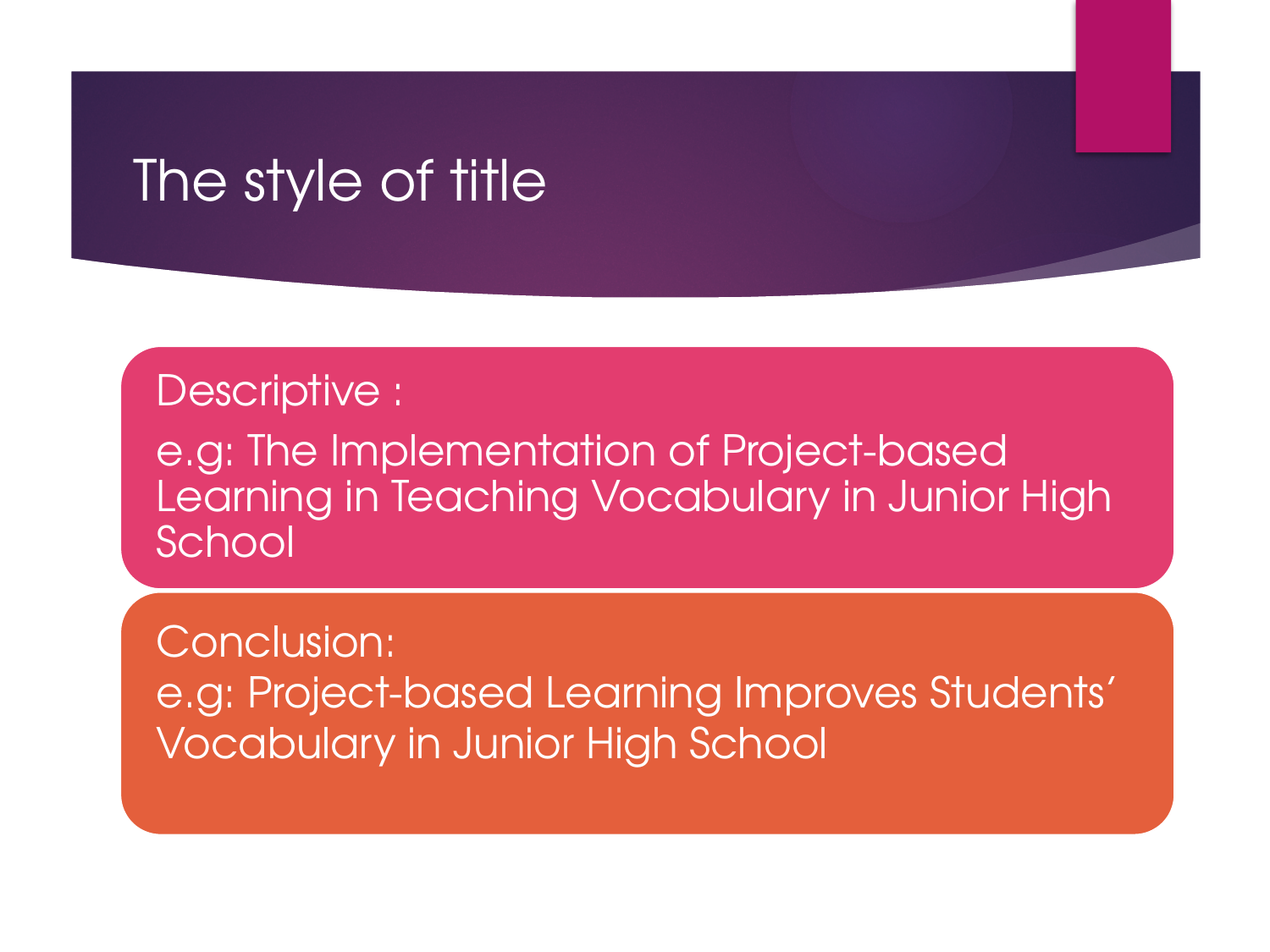

# The style of title
Descriptive :
e.g: The Implementation of Project-based Learning in Teaching Vocabulary in Junior High School
Conclusion:
e.g: Project-based Learning Improves Students’ Vocabulary in Junior High School